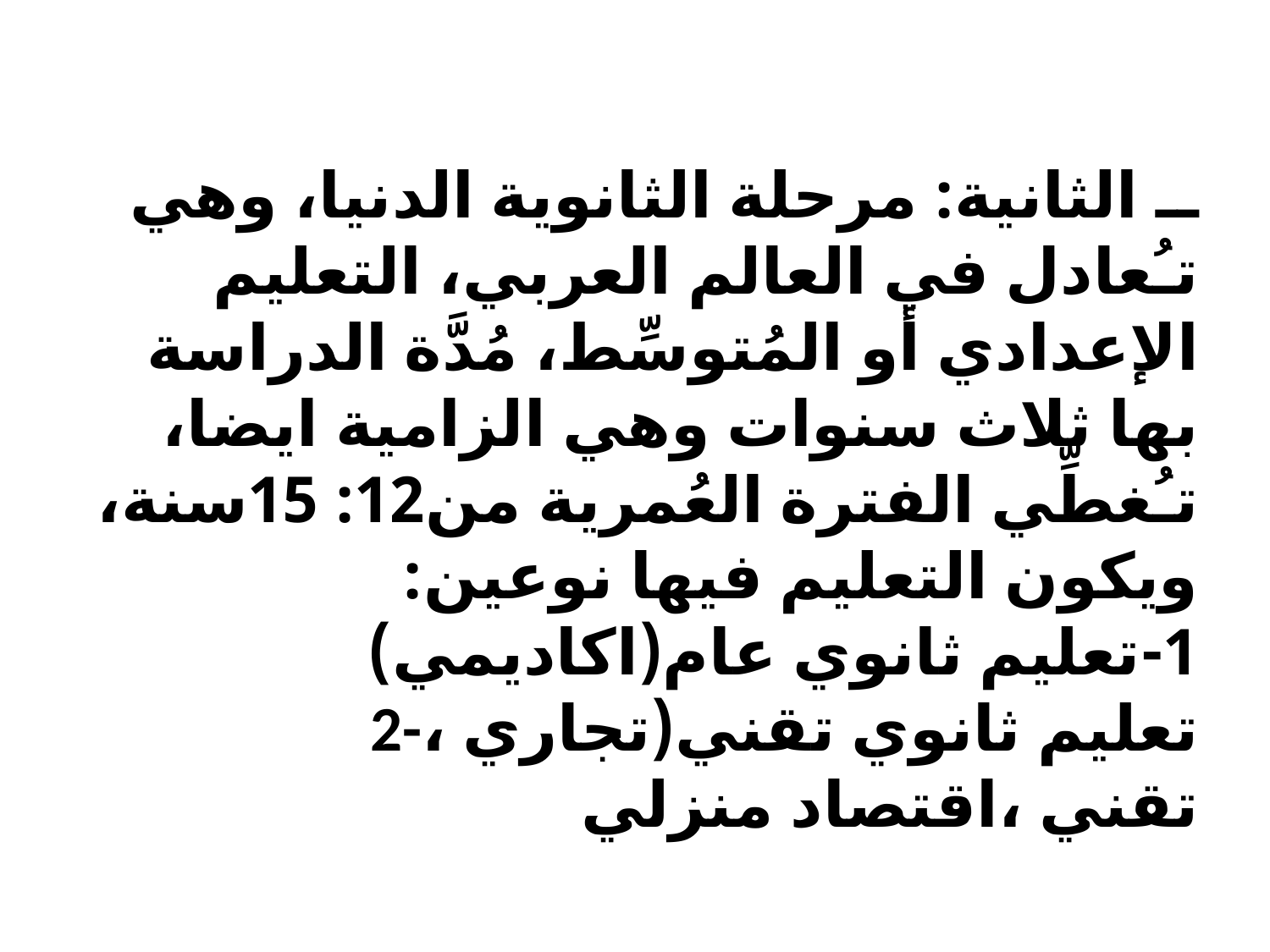

ــ الثانية: مرحلة الثانوية الدنيا، وهي تـُعادل في العالم العربي، التعليم الإعدادي أو المُتوسِّط، مُدَّة الدراسة بها ثلاث سنوات وهي الزامية ايضا، تـُغطِّي الفترة العُمرية من12: 15سنة، ويكون التعليم فيها نوعين:
1-تعليم ثانوي عام(اكاديمي)
2-تعليم ثانوي تقني(تجاري ، تقني ،اقتصاد منزلي